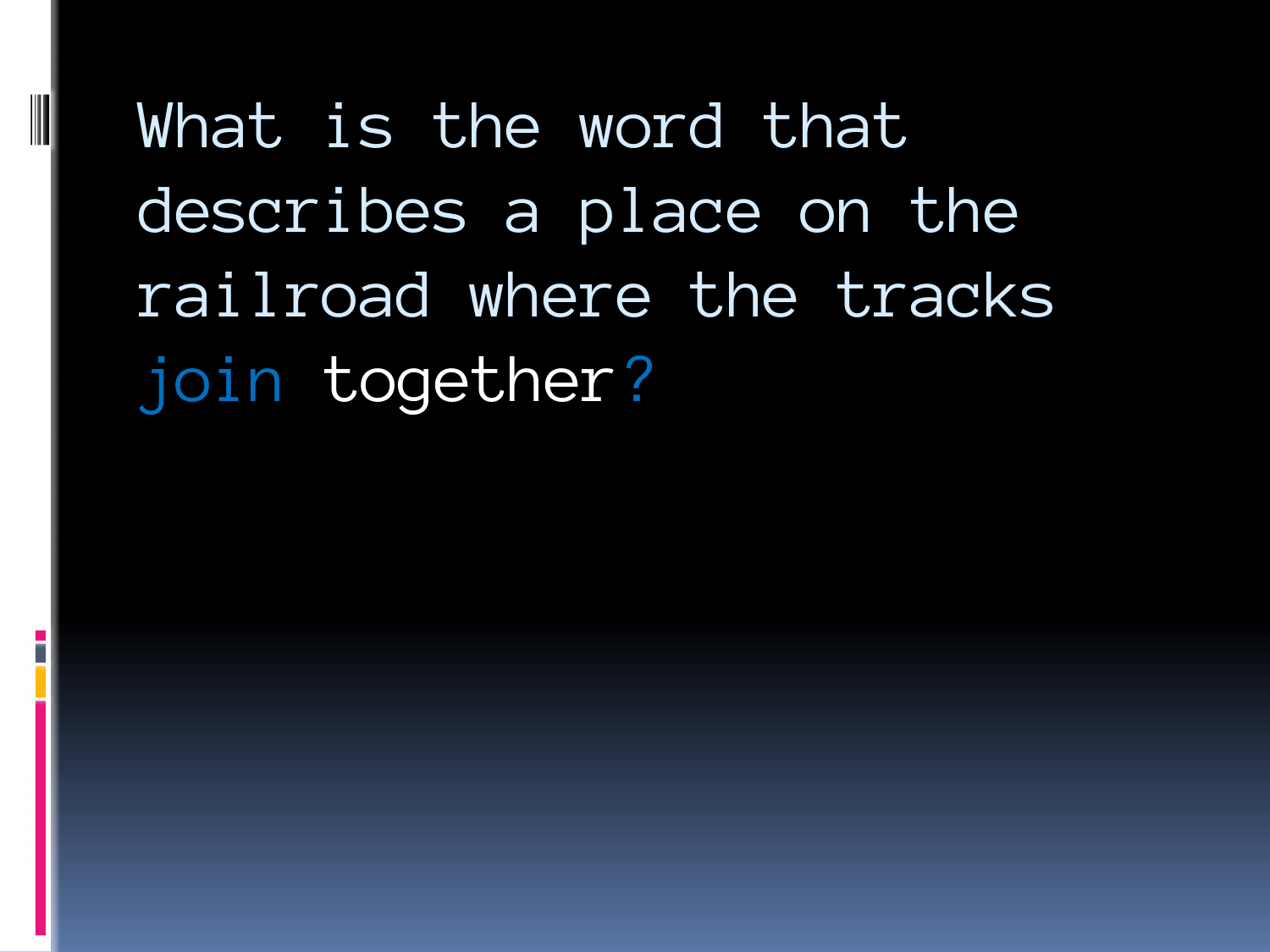

# What is the word that describes a place on the railroad where the tracks join together?